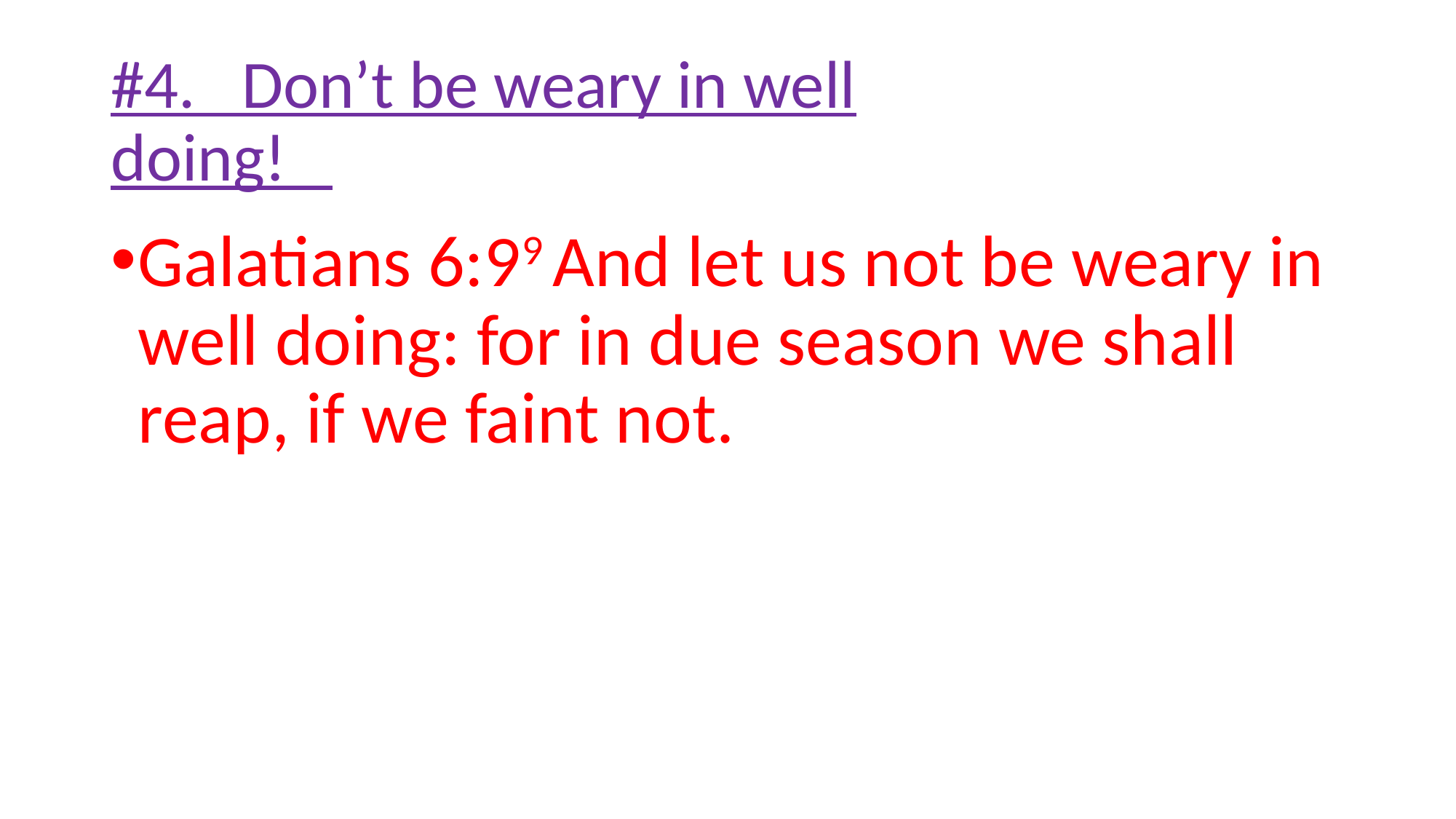

# #4.   Don’t be weary in well doing!
Galatians 6:99 And let us not be weary in well doing: for in due season we shall reap, if we faint not.